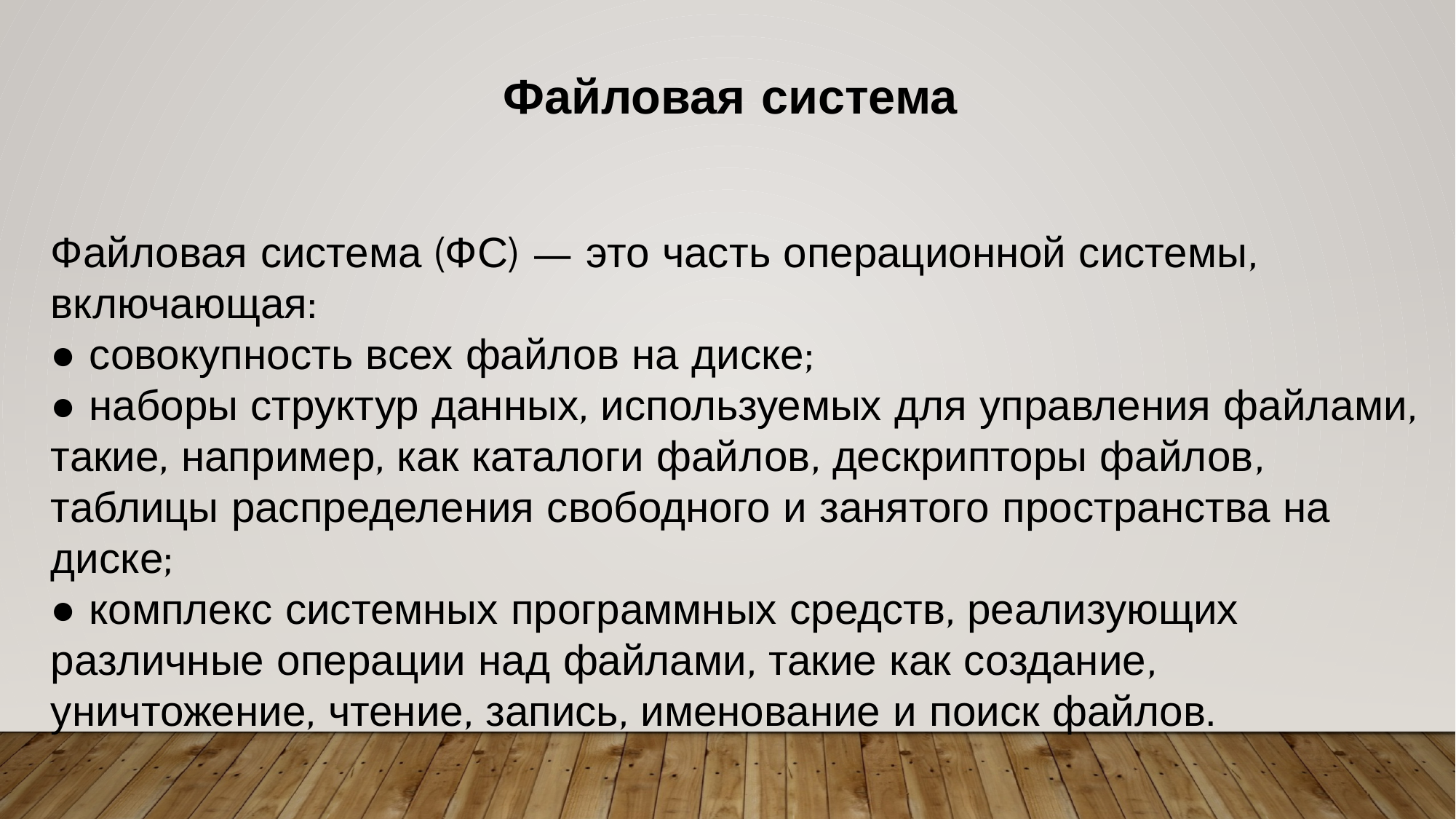

Файловая система

Файловая система (ФС) — это часть операционной системы, включающая:
● совокупность всех файлов на диске;
● наборы структур данных, используемых для управления файлами, такие, например, как каталоги файлов, дескрипторы файлов, таблицы распределения свободного и занятого пространства на диске;
● комплекс системных программных средств, реализующих различные операции над файлами, такие как создание, уничтожение, чтение, запись, именование и поиск файлов.